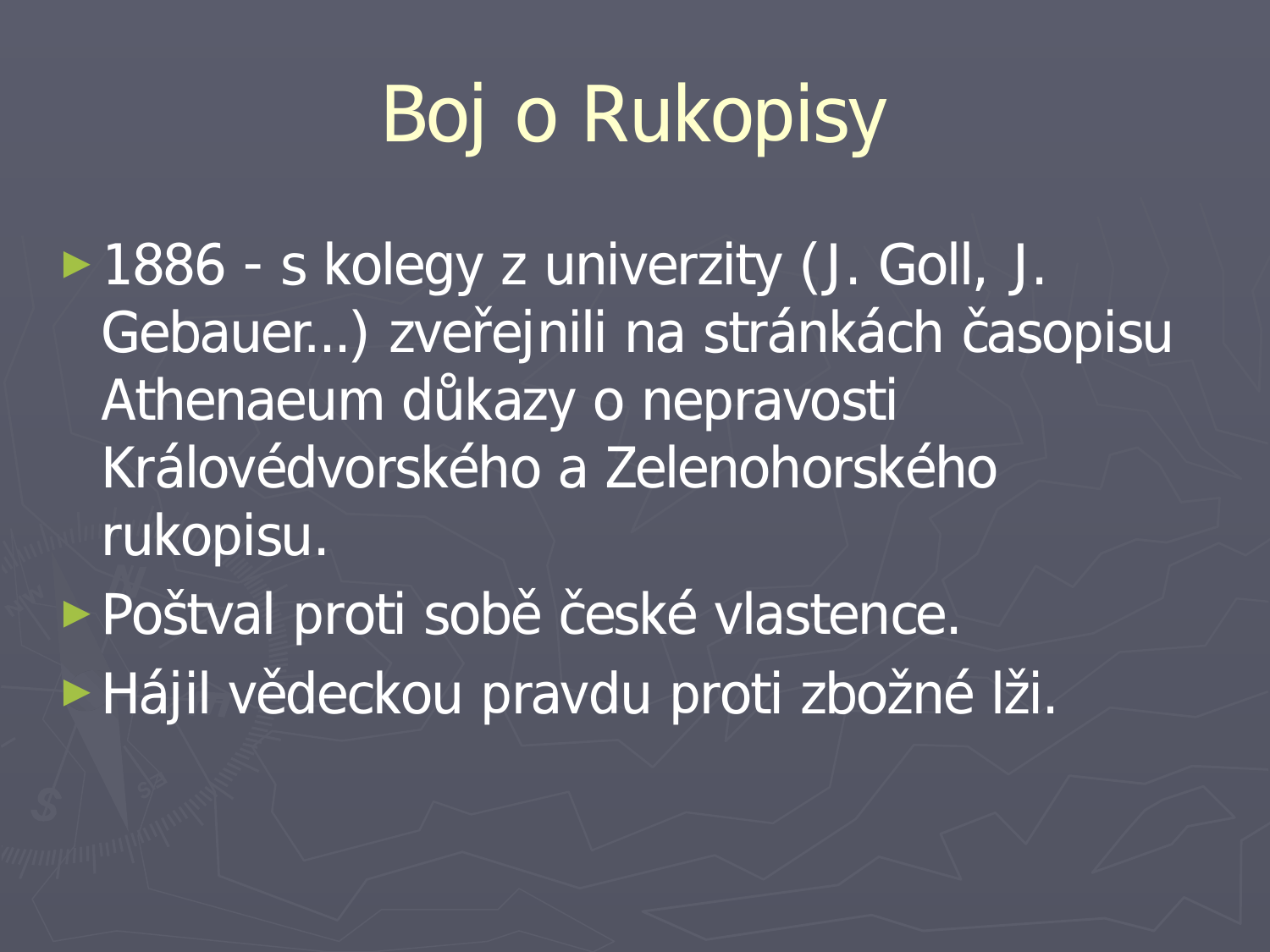

# Boj o Rukopisy
1886 - s kolegy z univerzity (J. Goll, J. Gebauer…) zveřejnili na stránkách časopisu Athenaeum důkazy o nepravosti Královédvorského a Zelenohorského rukopisu.
Poštval proti sobě české vlastence.
Hájil vědeckou pravdu proti zbožné lži.